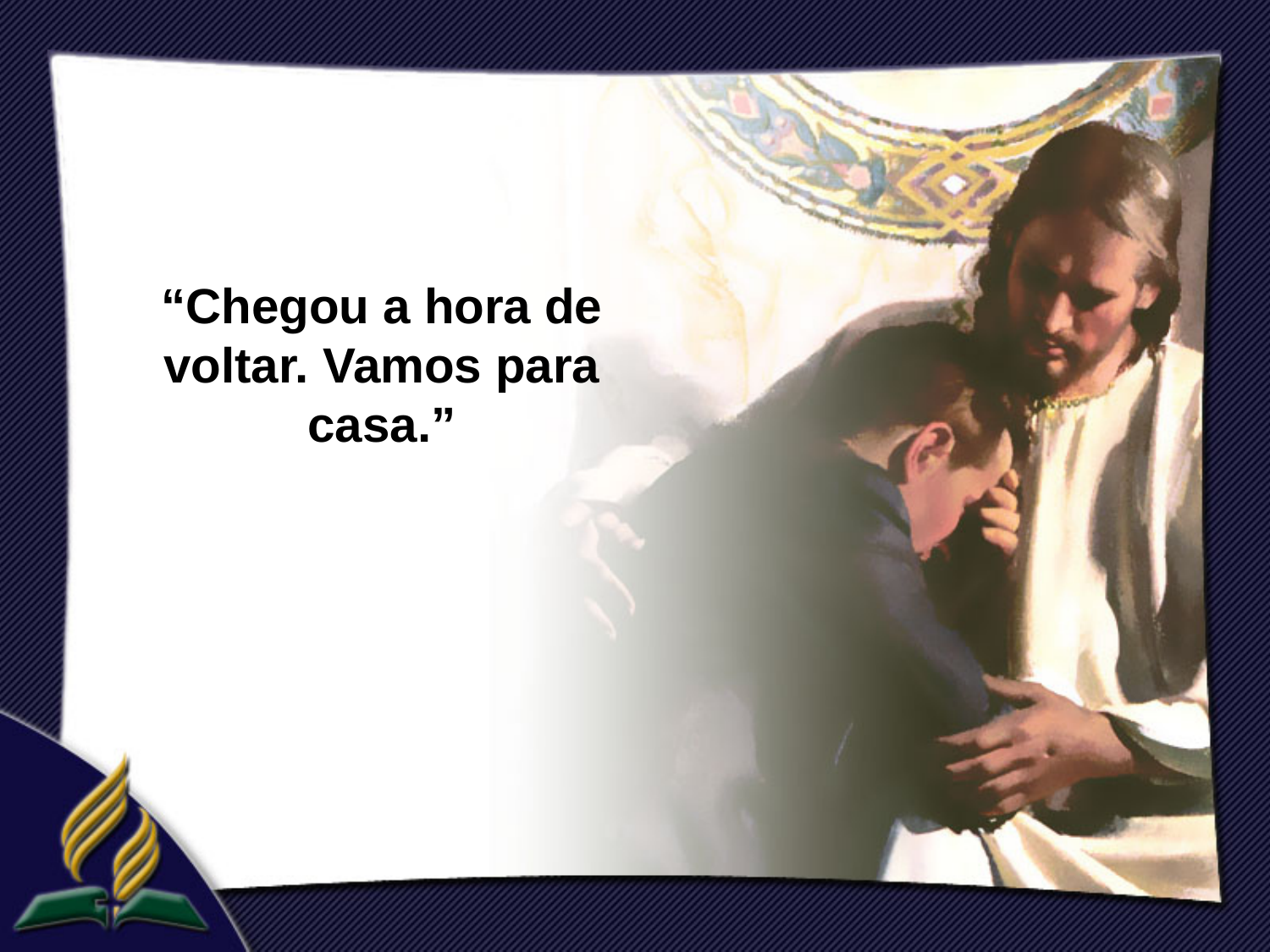

“Chegou a hora de voltar. Vamos para casa.”